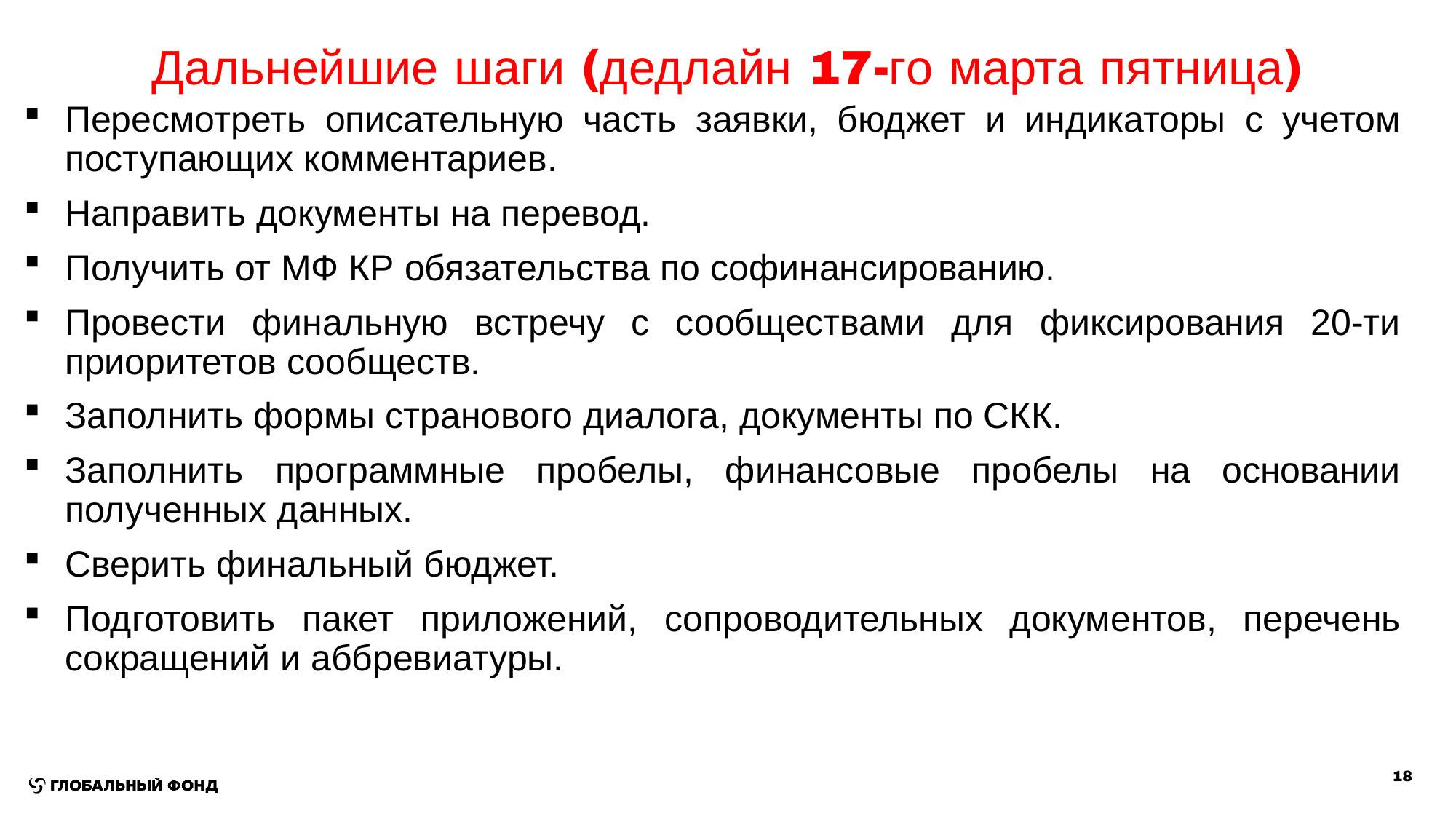

# Дальнейшие шаги (дедлайн 17-го марта пятница)
Пересмотреть описательную часть заявки, бюджет и индикаторы с учетом поступающих комментариев.
Направить документы на перевод.
Получить от МФ КР обязательства по софинансированию.
Провести финальную встречу с сообществами для фиксирования 20-ти приоритетов сообществ.
Заполнить формы странового диалога, документы по СКК.
Заполнить программные пробелы, финансовые пробелы на основании полученных данных.
Сверить финальный бюджет.
Подготовить пакет приложений, сопроводительных документов, перечень сокращений и аббревиатуры.

18